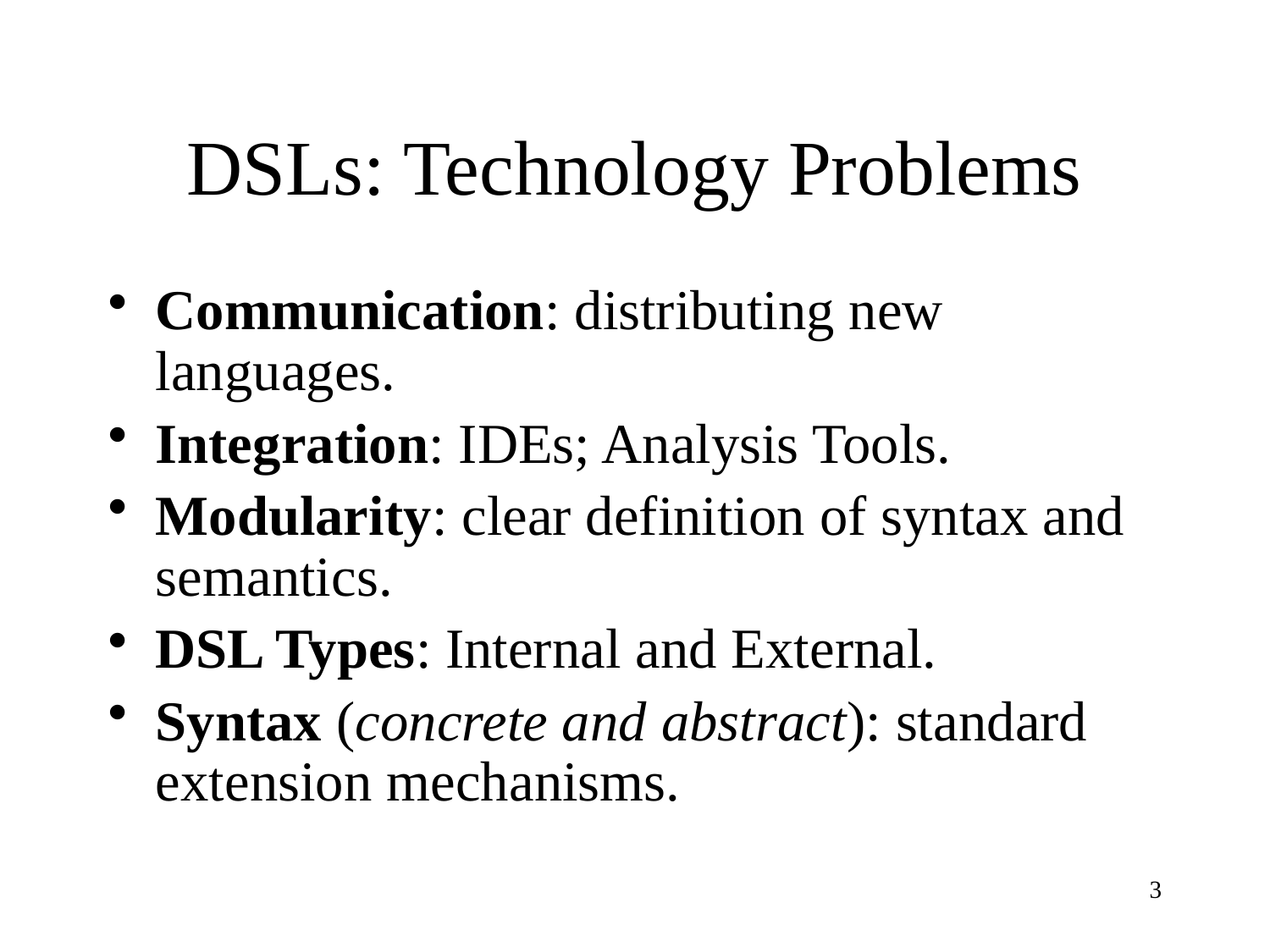

# DSLs: Technology Problems
Communication: distributing new languages.
Integration: IDEs; Analysis Tools.
Modularity: clear definition of syntax and semantics.
DSL Types: Internal and External.
Syntax (concrete and abstract): standard extension mechanisms.
3